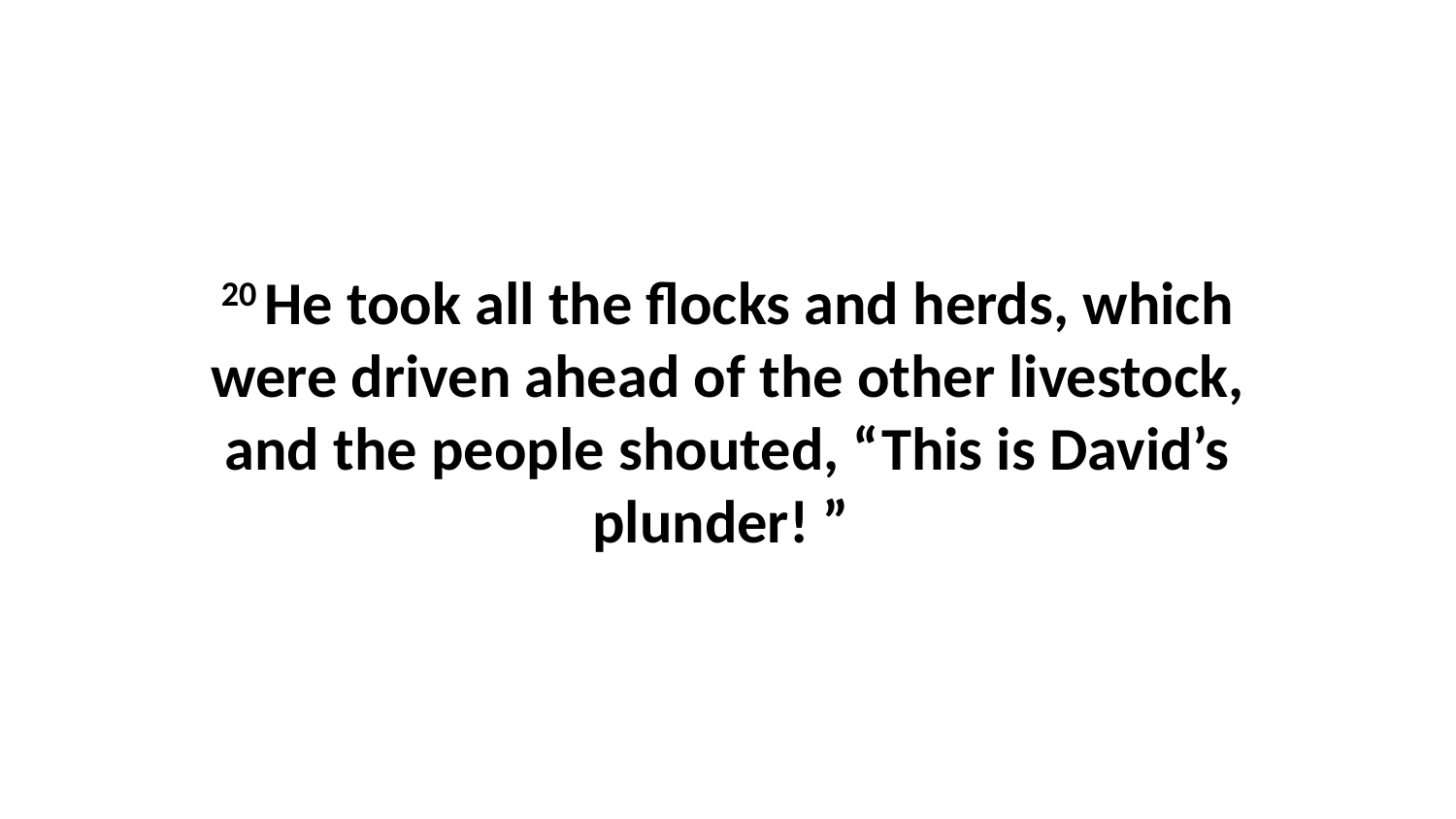

20 He took all the flocks and herds, which were driven ahead of the other livestock, and the people shouted, “This is David’s plunder! ”